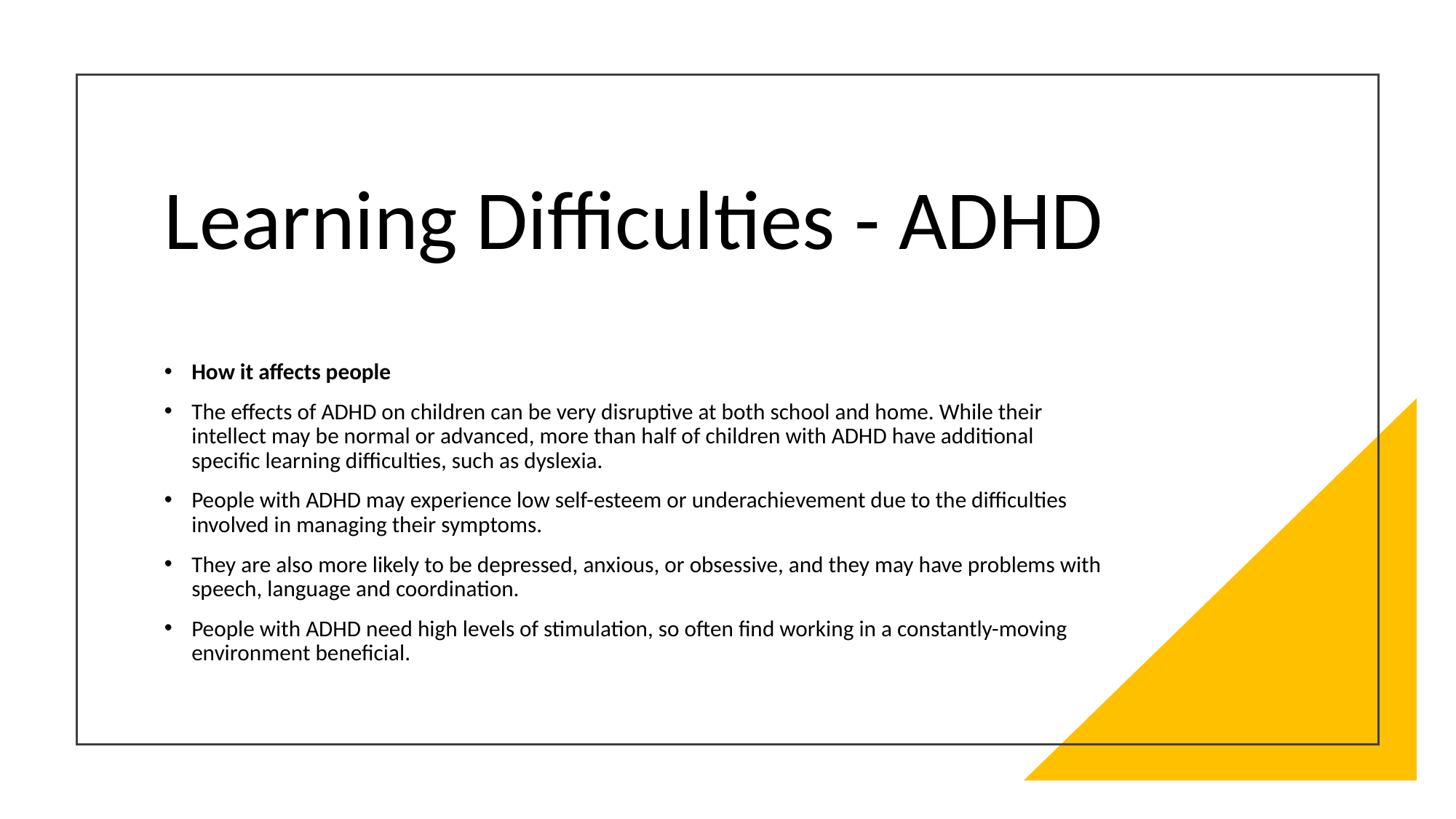

# Learning Difficulties - ADHD
How it affects people
The effects of ADHD on children can be very disruptive at both school and home. While their intellect may be normal or advanced, more than half of children with ADHD have additional specific learning difficulties, such as dyslexia.
People with ADHD may experience low self-esteem or underachievement due to the difficulties involved in managing their symptoms.
They are also more likely to be depressed, anxious, or obsessive, and they may have problems with speech, language and coordination.
People with ADHD need high levels of stimulation, so often find working in a constantly-moving environment beneficial.